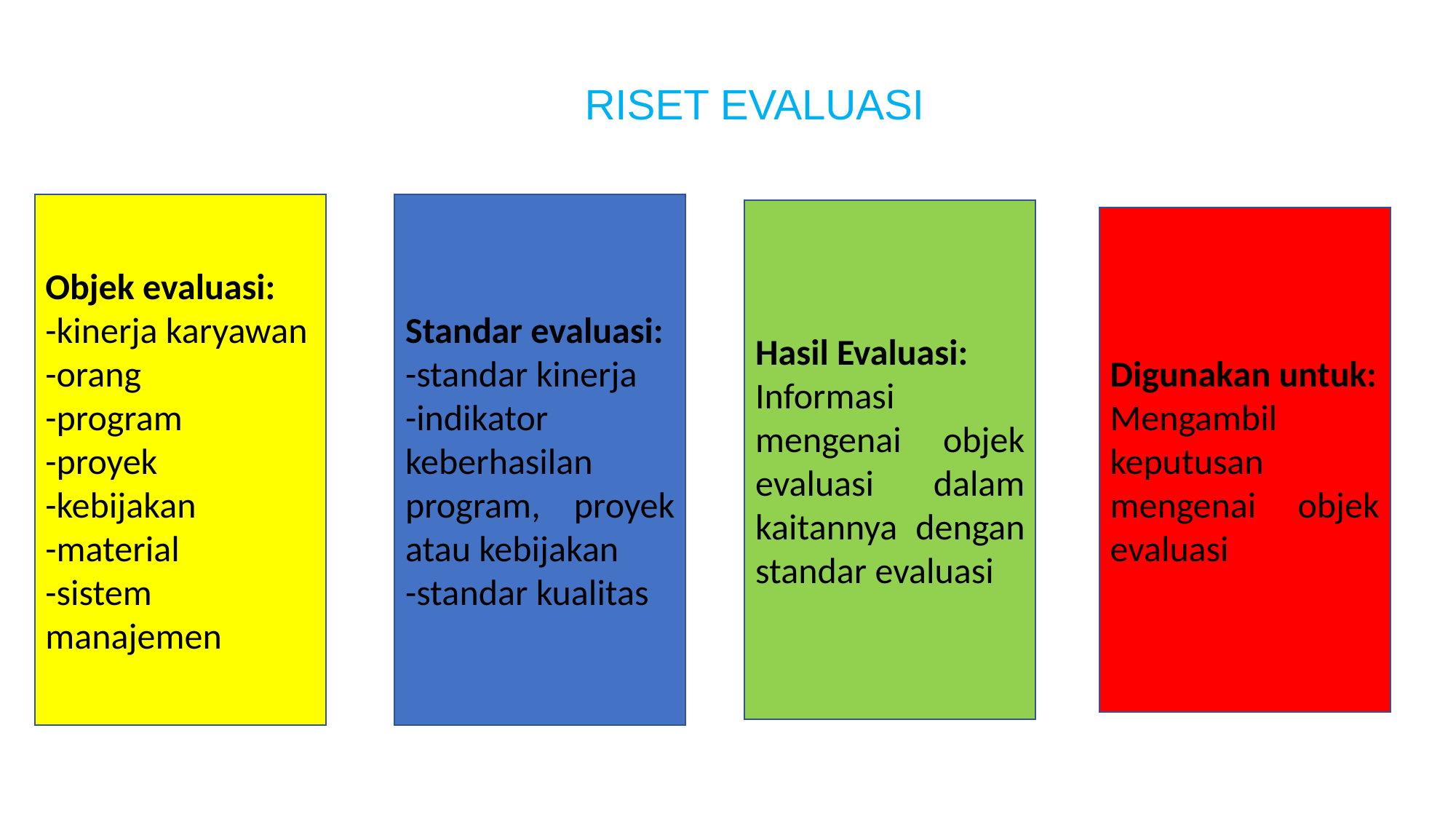

# RISET EVALUASI

Objek evaluasi:
-kinerja karyawan
-orang
-program
-proyek
-kebijakan
-material
-sistem manajemen
Standar evaluasi:
-standar kinerja
-indikator keberhasilan program, proyek atau kebijakan
-standar kualitas
Hasil Evaluasi:
Informasi mengenai objek evaluasi dalam kaitannya dengan standar evaluasi
Digunakan untuk:
Mengambil keputusan mengenai objek evaluasi